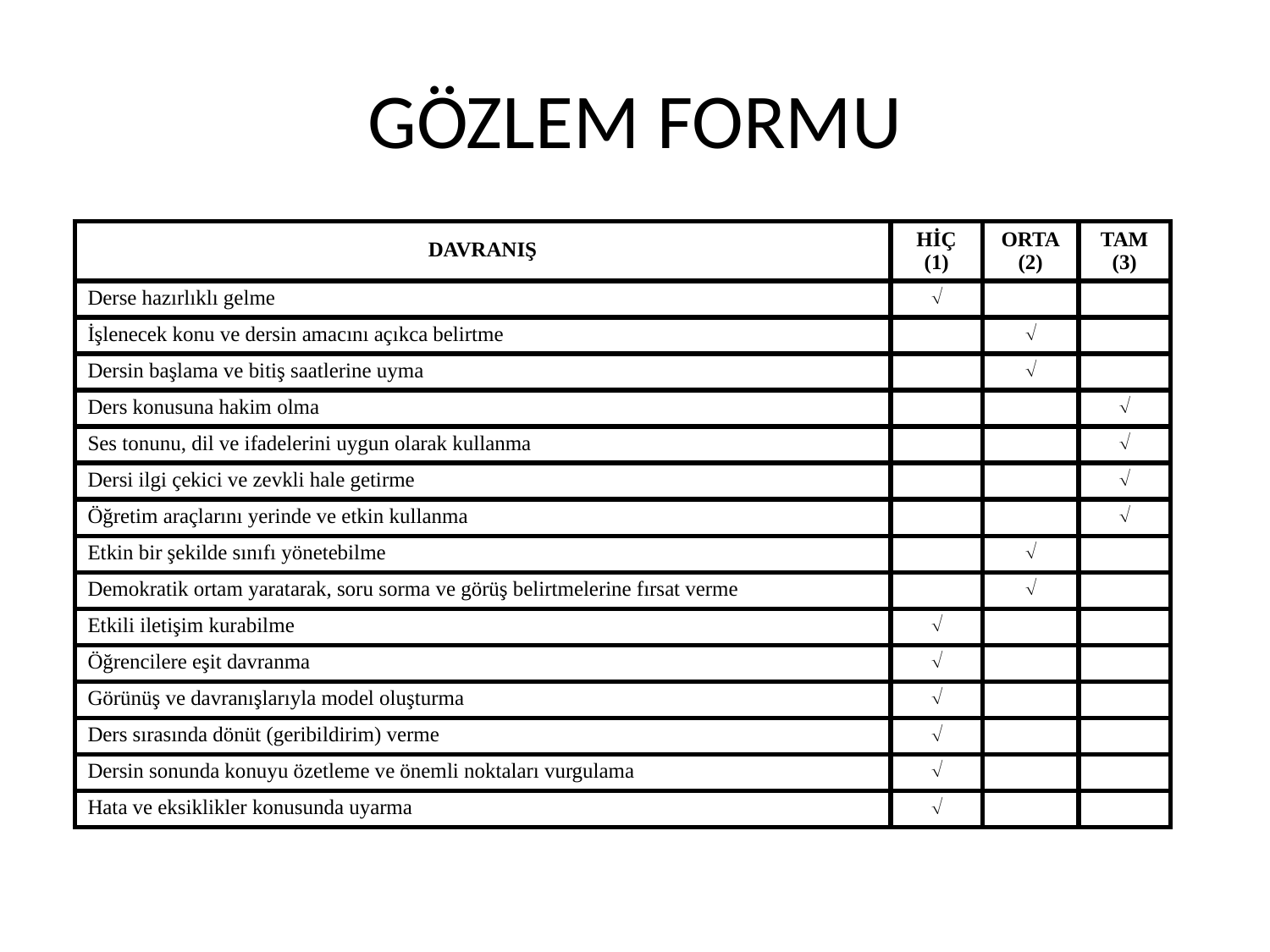

# GÖZLEM FORMU
| DAVRANIŞ | HİÇ (1) | ORTA (2) | TAM (3) |
| --- | --- | --- | --- |
| Derse hazırlıklı gelme | √ |  |  |
| İşlenecek konu ve dersin amacını açıkca belirtme |  | √ |  |
| Dersin başlama ve bitiş saatlerine uyma |  | √ |  |
| Ders konusuna hakim olma |  |  | √ |
| Ses tonunu, dil ve ifadelerini uygun olarak kullanma |  |  | √ |
| Dersi ilgi çekici ve zevkli hale getirme |  |  | √ |
| Öğretim araçlarını yerinde ve etkin kullanma |  |  | √ |
| Etkin bir şekilde sınıfı yönetebilme |  | √ |  |
| Demokratik ortam yaratarak, soru sorma ve görüş belirtmelerine fırsat verme |  | √ |  |
| Etkili iletişim kurabilme | √ |  |  |
| Öğrencilere eşit davranma | √ |  |  |
| Görünüş ve davranışlarıyla model oluşturma | √ |  |  |
| Ders sırasında dönüt (geribildirim) verme | √ |  |  |
| Dersin sonunda konuyu özetleme ve önemli noktaları vurgulama | √ |  |  |
| Hata ve eksiklikler konusunda uyarma | √ |  |  |